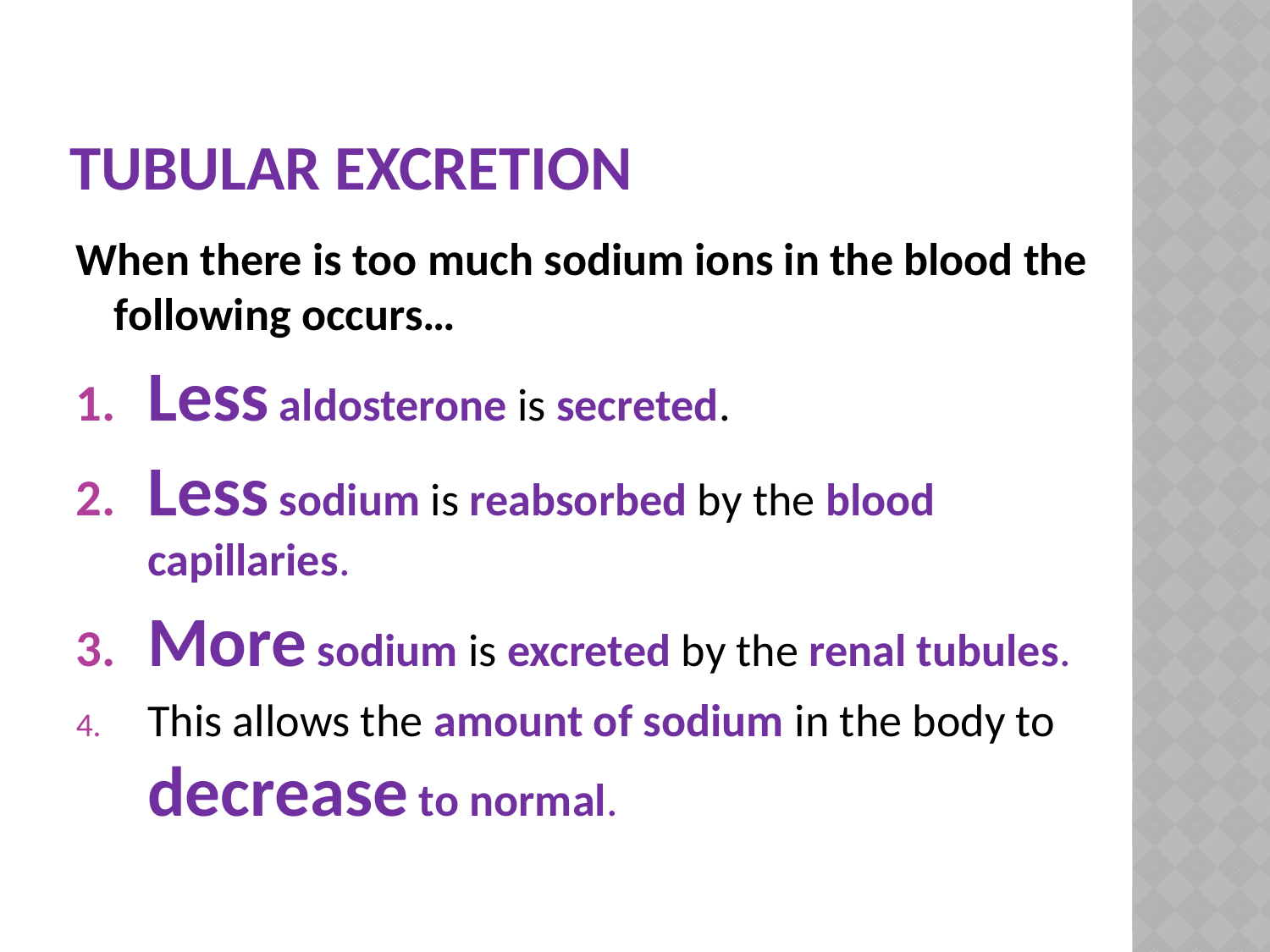

# Tubular Excretion
When there is too much sodium ions in the blood the following occurs…
Less aldosterone is secreted.
Less sodium is reabsorbed by the blood capillaries.
More sodium is excreted by the renal tubules.
This allows the amount of sodium in the body to decrease to normal.